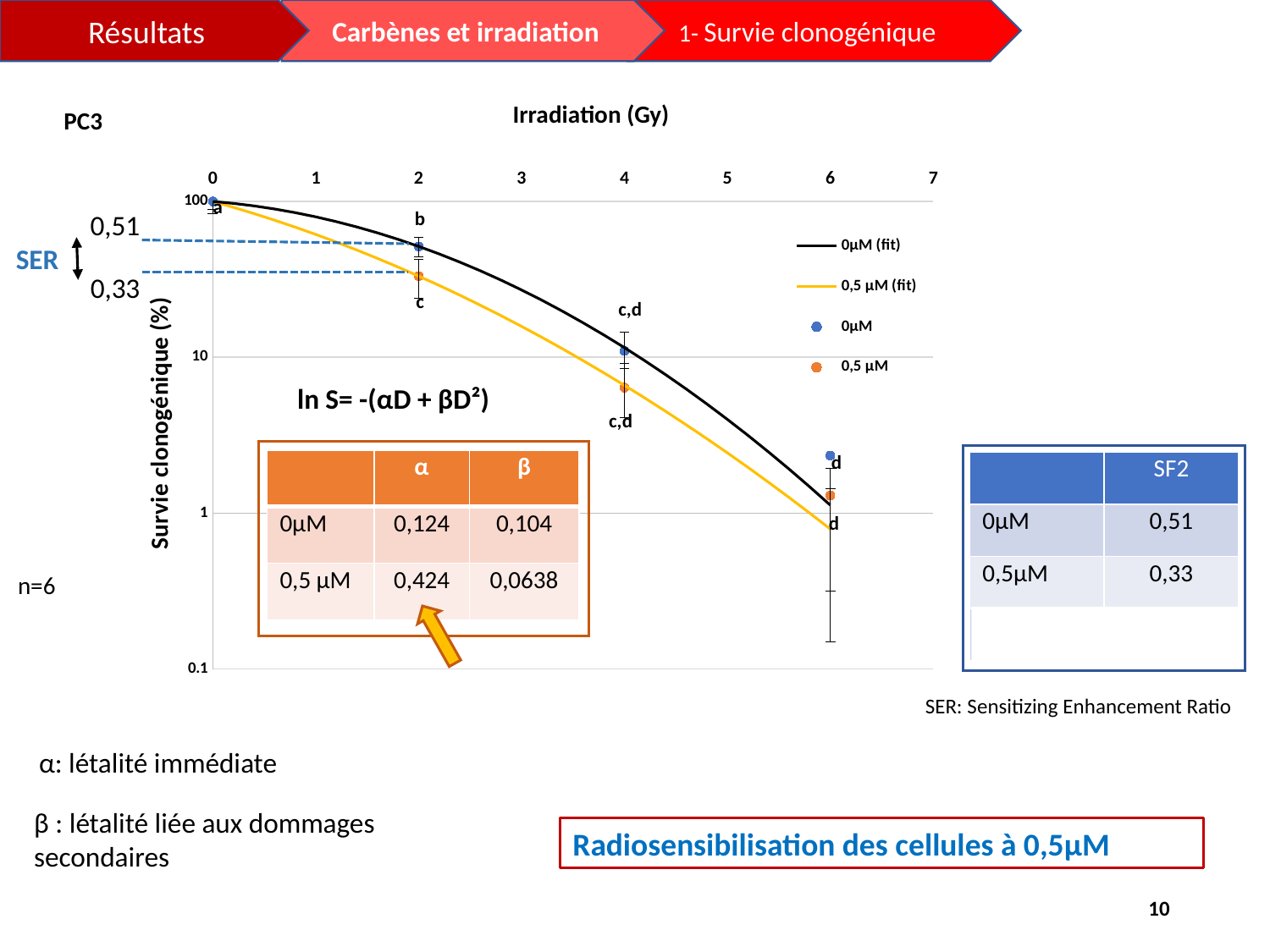

Résultats
      Carbènes et irradiation
       1- Survie clonogénique
Irradiation (Gy)
PC3

### Chart

| Category | 0µM (fit) | 0,5 µM (fit) | 0µM | 0,5 µM |
|---|---|---|---|---|
0,51
SER
0,33
ln S= -(αD + βD²)

|  | α | β |
| --- | --- | --- |
| 0µM | 0,124 | 0,104 |
| 0,5 µM | 0,424 | 0,0638 |
|  | SF2 |
| --- | --- |
| 0µM | 0,51 |
| 0,5µM | 0,33 |
| SER | 1,54 |
n=6

SER: Sensitizing Enhancement Ratio
α: létalité immédiate
β : létalité liée aux dommages secondaires
Radiosensibilisation des cellules à 0,5µM
10